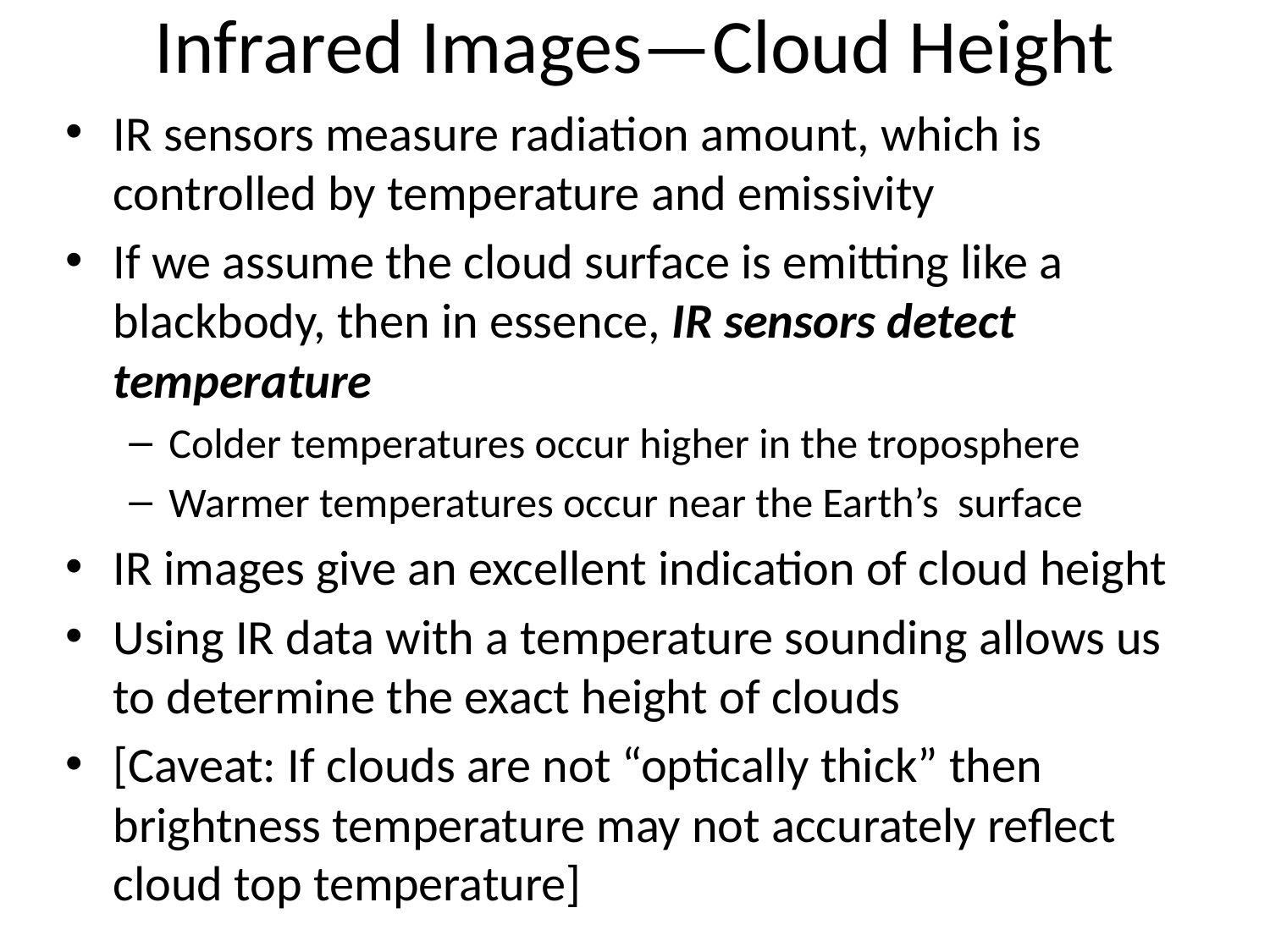

# Infrared Images—Cloud Height
IR sensors measure radiation amount, which is controlled by temperature and emissivity
If we assume the cloud surface is emitting like a blackbody, then in essence, IR sensors detect temperature
Colder temperatures occur higher in the troposphere
Warmer temperatures occur near the Earth’s  surface
IR images give an excellent indication of cloud height
Using IR data with a temperature sounding allows us to determine the exact height of clouds
[Caveat: If clouds are not “optically thick” then brightness temperature may not accurately reflect cloud top temperature]